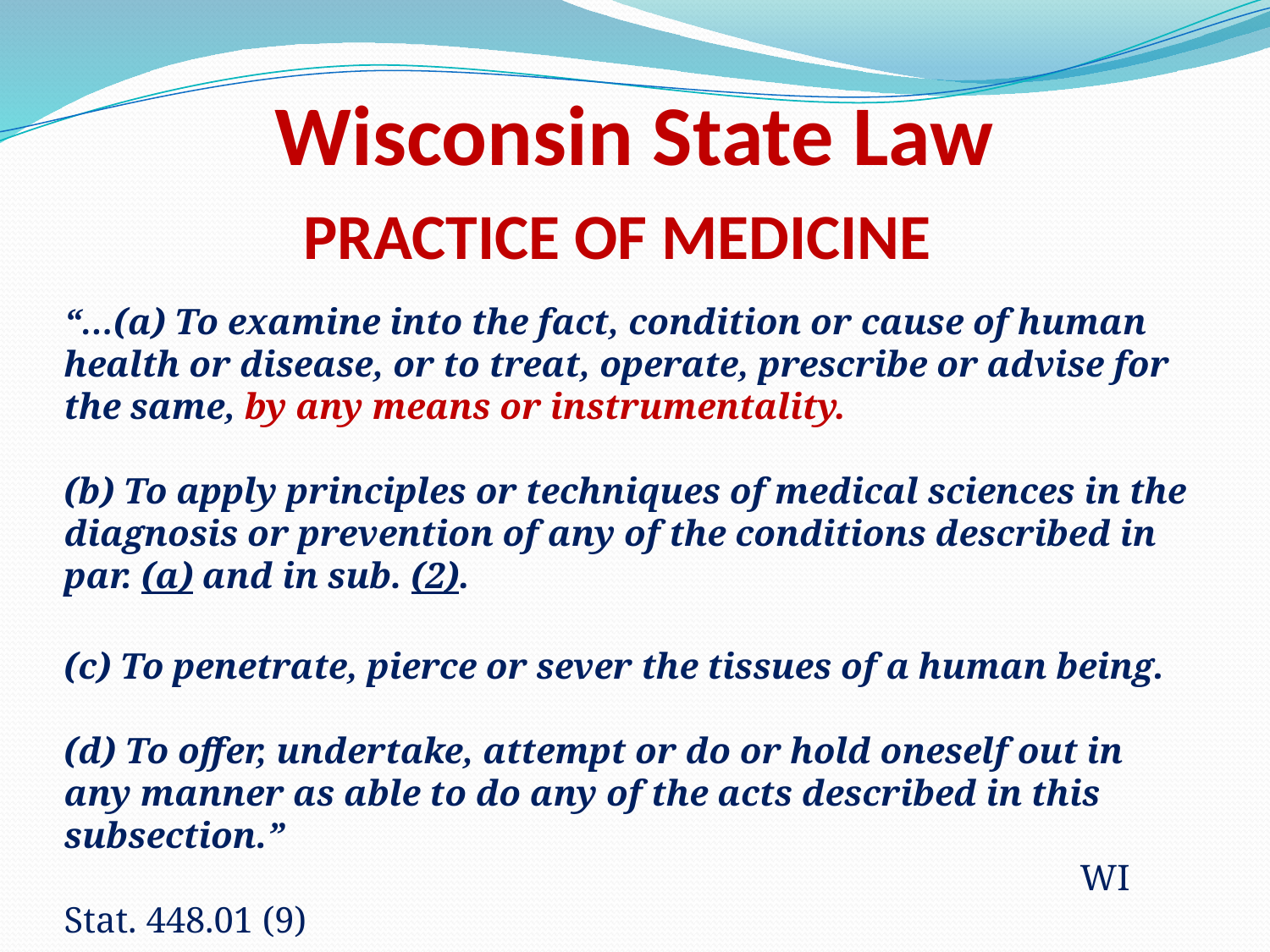

# Wisconsin State Law PRACTICE OF MEDICINE
“…(a) To examine into the fact, condition or cause of human health or disease, or to treat, operate, prescribe or advise for the same, by any means or instrumentality.

(b) To apply principles or techniques of medical sciences in the diagnosis or prevention of any of the conditions described in par. (a) and in sub. (2).

(c) To penetrate, pierce or sever the tissues of a human being.

(d) To offer, undertake, attempt or do or hold oneself out in any manner as able to do any of the acts described in this subsection.”
								WI Stat. 448.01 (9)